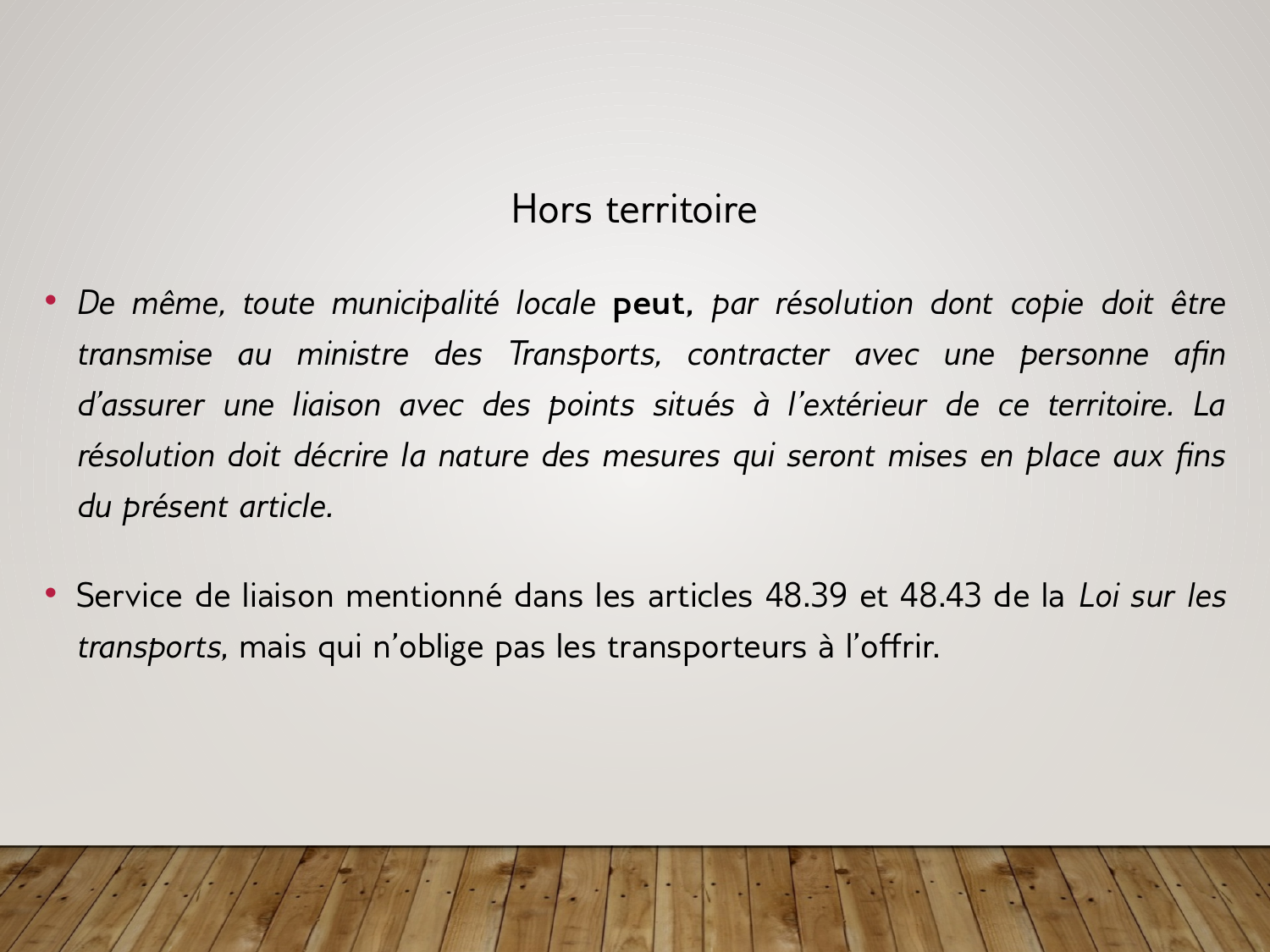

Hors territoire
De même, toute municipalité locale peut, par résolution dont copie doit être transmise au ministre des Transports, contracter avec une personne afin d’assurer une liaison avec des points situés à l’extérieur de ce territoire. La résolution doit décrire la nature des mesures qui seront mises en place aux fins du présent article.
Service de liaison mentionné dans les articles 48.39 et 48.43 de la Loi sur les transports, mais qui n’oblige pas les transporteurs à l’offrir.